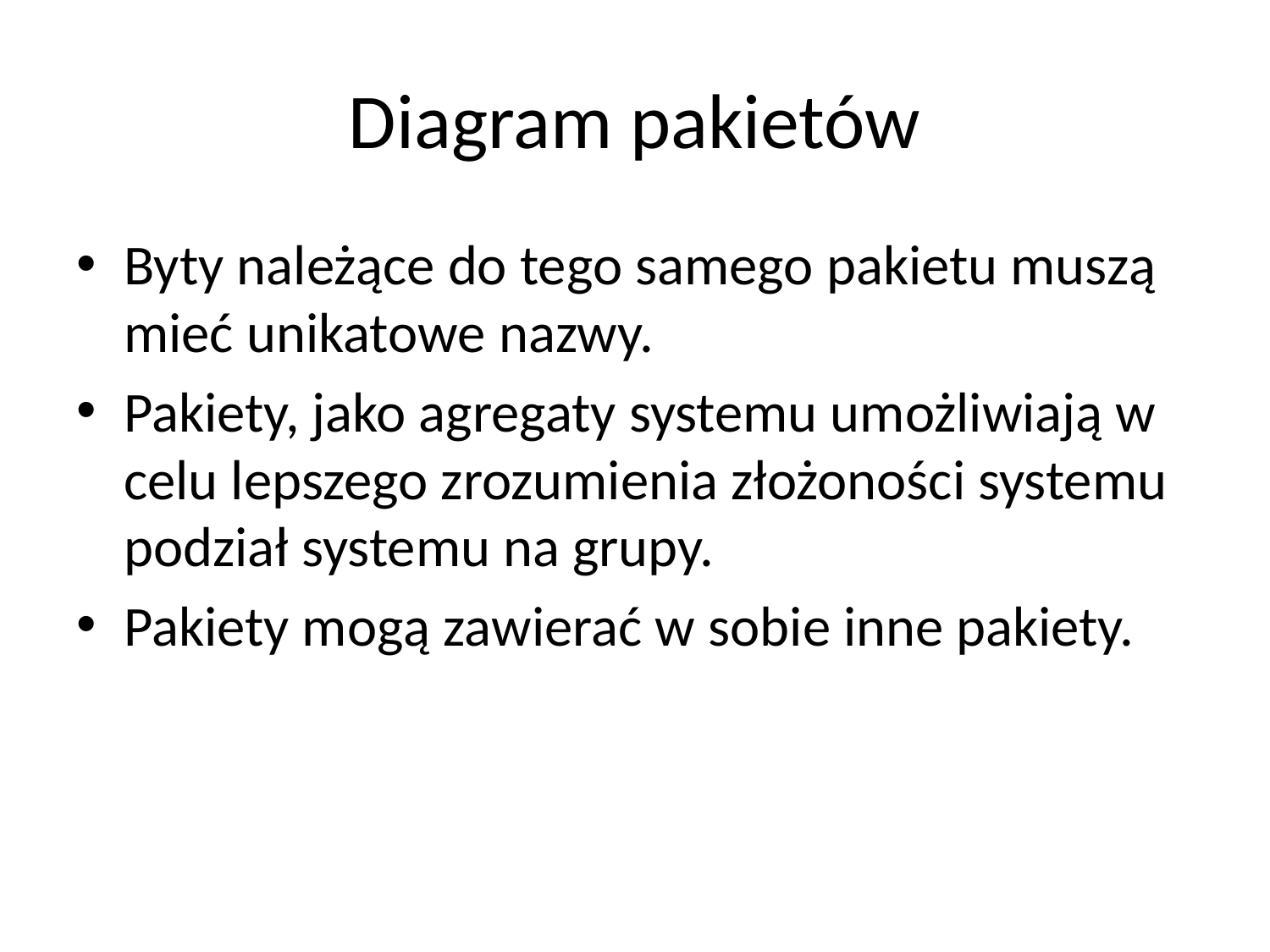

# Diagram pakietów
Byty należące do tego samego pakietu muszą mieć unikatowe nazwy.
Pakiety, jako agregaty systemu umożliwiają w celu lepszego zrozumienia złożoności systemu podział systemu na grupy.
Pakiety mogą zawierać w sobie inne pakiety.